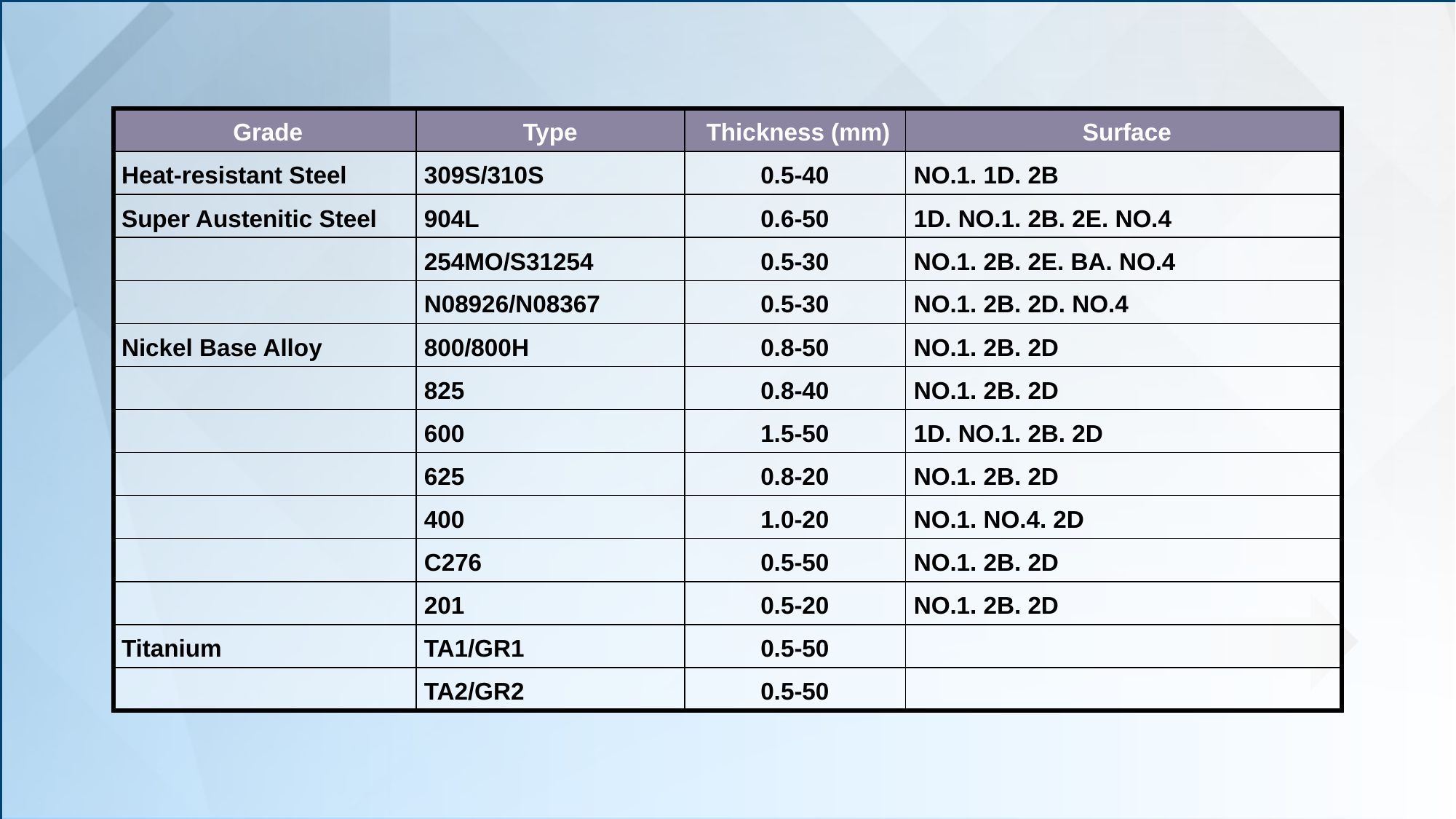

| Grade | Type | Thickness (mm) | Surface |
| --- | --- | --- | --- |
| Heat-resistant Steel | 309S/310S | 0.5-40 | NO.1. 1D. 2B |
| Super Austenitic Steel | 904L | 0.6-50 | 1D. NO.1. 2B. 2E. NO.4 |
|  | 254MO/S31254 | 0.5-30 | NO.1. 2B. 2E. BA. NO.4 |
|  | N08926/N08367 | 0.5-30 | NO.1. 2B. 2D. NO.4 |
| Nickel Base Alloy | 800/800H | 0.8-50 | NO.1. 2B. 2D |
|  | 825 | 0.8-40 | NO.1. 2B. 2D |
|  | 600 | 1.5-50 | 1D. NO.1. 2B. 2D |
|  | 625 | 0.8-20 | NO.1. 2B. 2D |
|  | 400 | 1.0-20 | NO.1. NO.4. 2D |
|  | C276 | 0.5-50 | NO.1. 2B. 2D |
|  | 201 | 0.5-20 | NO.1. 2B. 2D |
| Titanium | TA1/GR1 | 0.5-50 |  |
|  | TA2/GR2 | 0.5-50 |  |